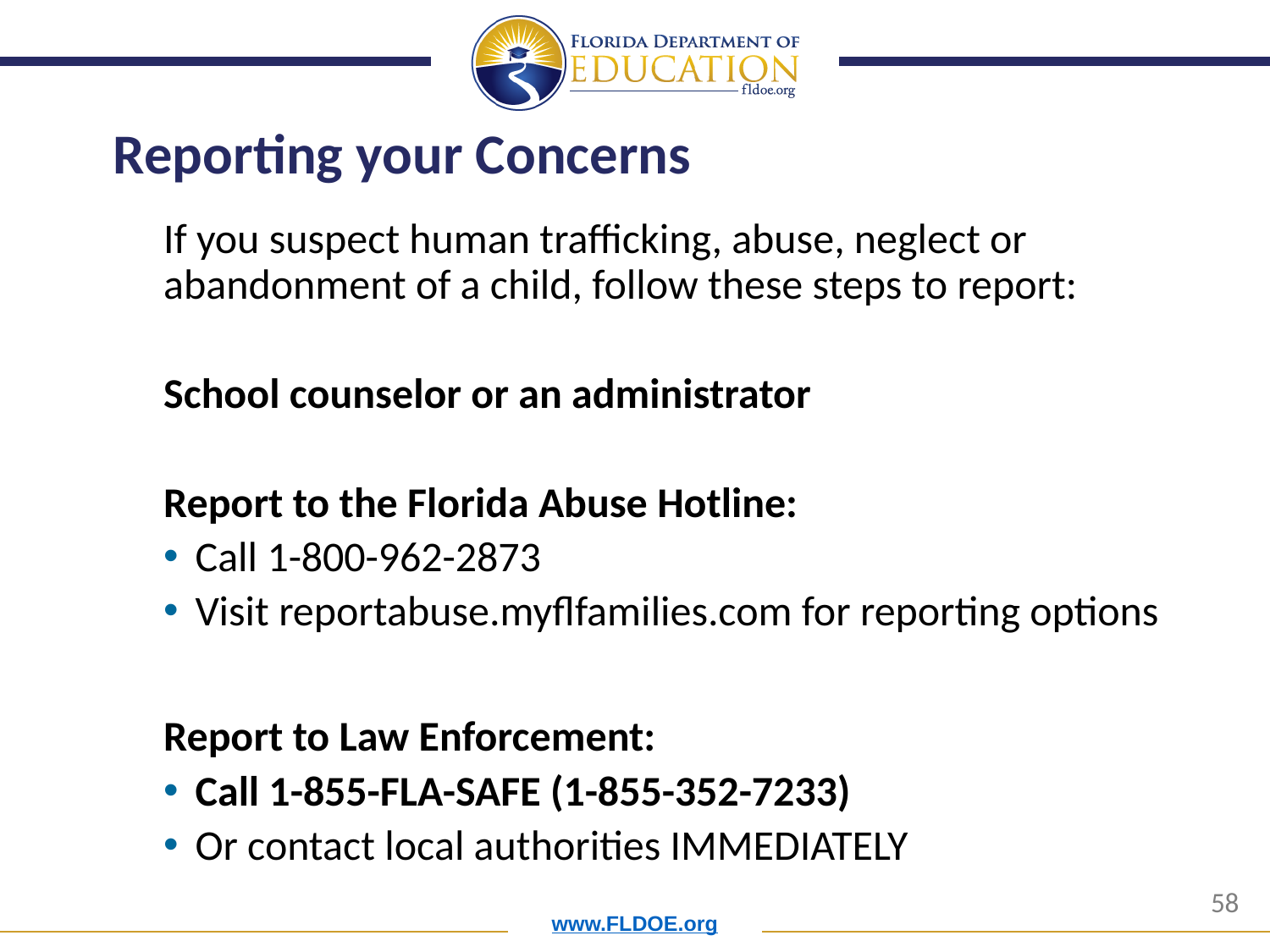

# Reporting your Concerns
If you suspect human trafficking, abuse, neglect or abandonment of a child, follow these steps to report:

School counselor or an administrator

Report to the Florida Abuse Hotline:
Call 1-800-962-2873
Visit reportabuse.myflfamilies.com for reporting options

Report to Law Enforcement:
Call 1-855-FLA-SAFE (1-855-352-7233)
Or contact local authorities IMMEDIATELY